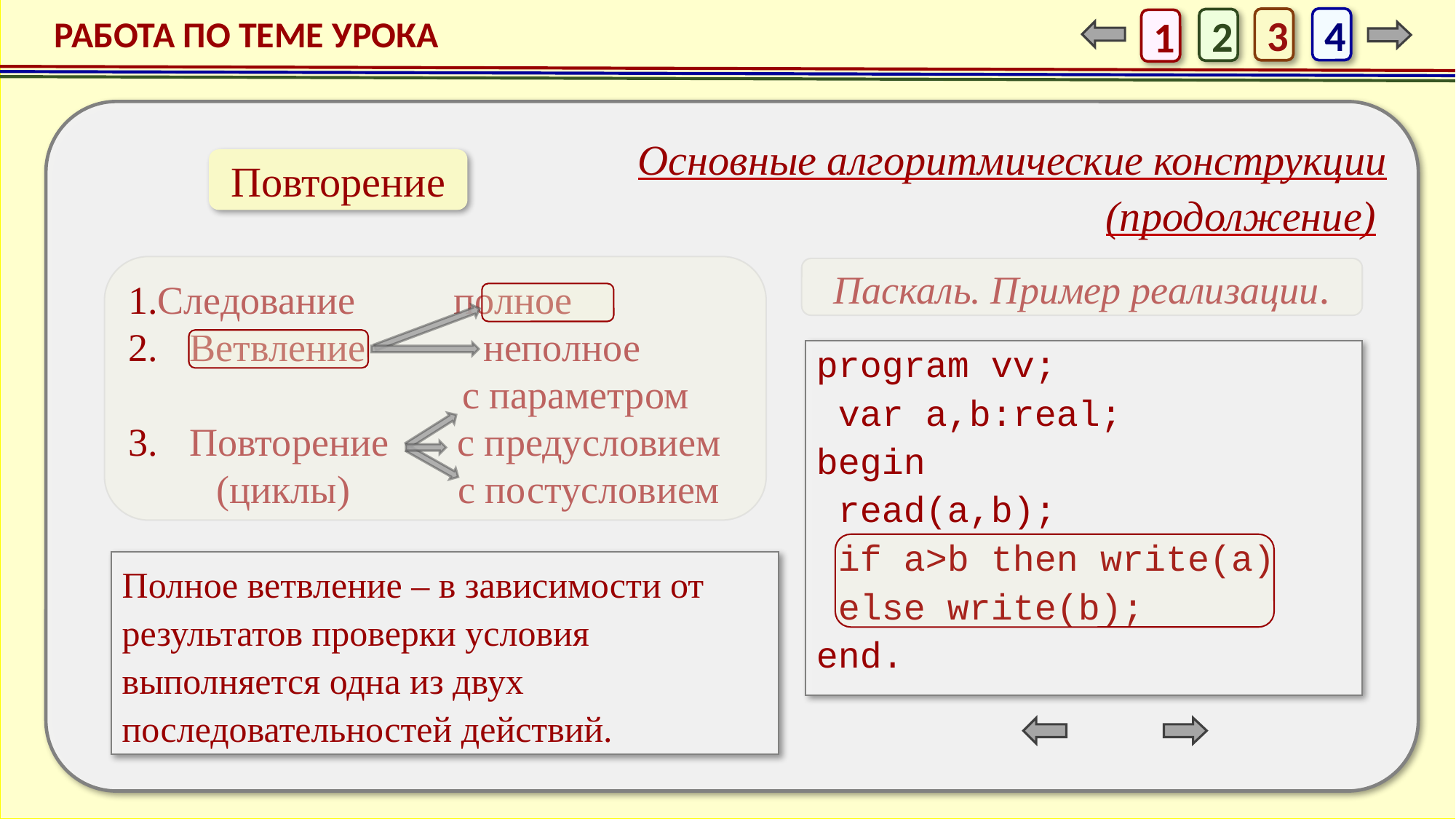

РАБОТА ПО ТЕМЕ УРОКА
4
3
2
1

Основные алгоритмические конструкции
(продолжение)
Повторение
Следование          полное
Ветвление            неполное
                                  с параметром
Повторение       с предусловием
         (циклы)           с постусловием
Паскаль. Пример реализации.

program vv;
 var a,b:real;
begin
 read(a,b);
 if a>b then write(a)
 else write(b);
end.

Полное ветвление – в зависимости от результатов проверки условия выполняется одна из двух последовательностей действий.